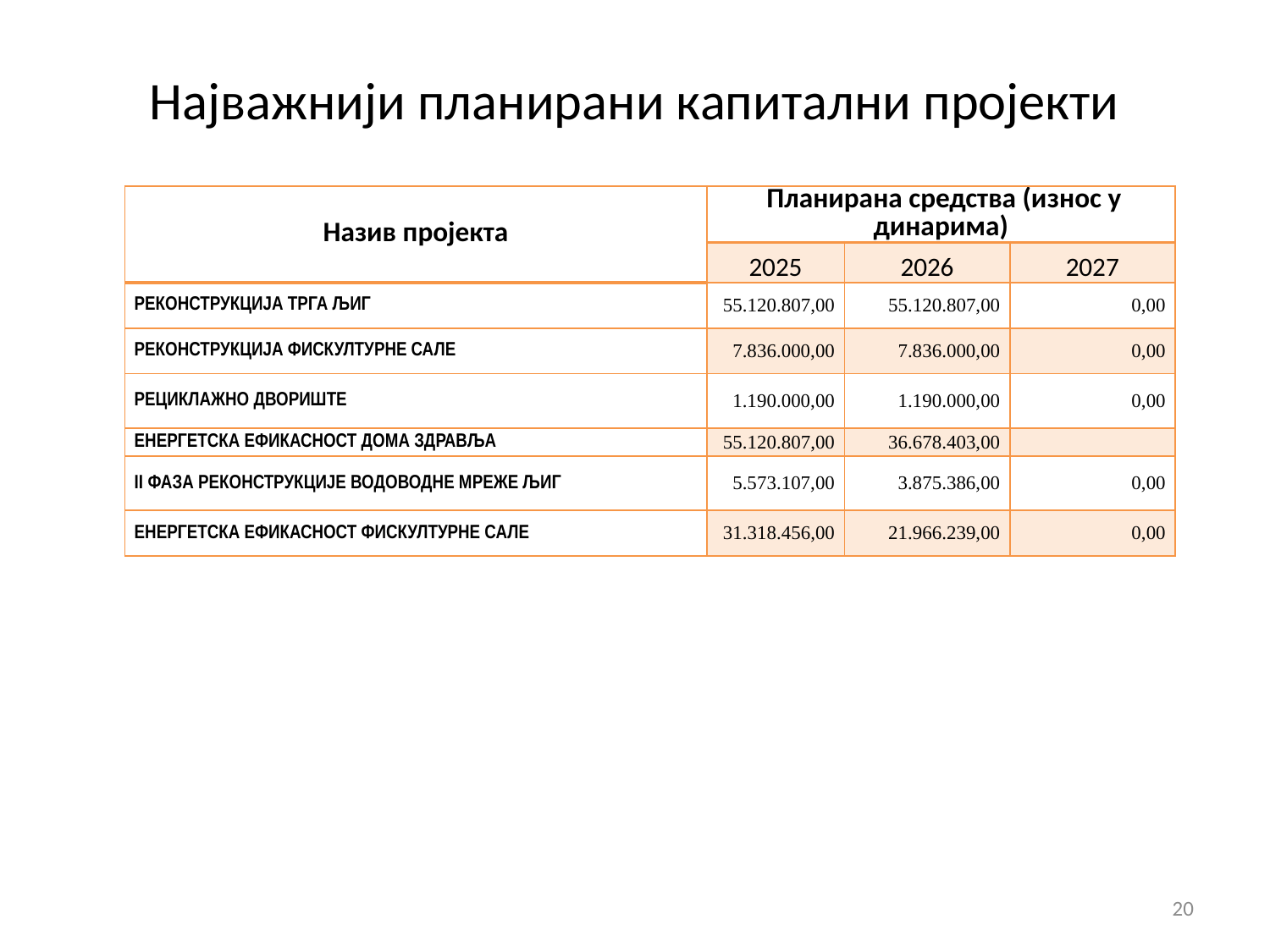

# Најважнији планирани капитални пројекти
| Назив пројекта | Планирана средства (износ у динарима) |  |  |
| --- | --- | --- | --- |
|  | 2025 | 2026 | 2027 |
| РЕКОНСТРУКЦИЈА ТРГА ЉИГ | 55.120.807,00 | 55.120.807,00 | 0,00 |
| РЕКОНСТРУКЦИЈА ФИСКУЛТУРНЕ САЛЕ | 7.836.000,00 | 7.836.000,00 | 0,00 |
| РЕЦИКЛАЖНО ДВОРИШТЕ | 1.190.000,00 | 1.190.000,00 | 0,00 |
| ЕНЕРГЕТСКА ЕФИКАСНОСТ ДОМА ЗДРАВЉА | 55.120.807,00 | 36.678.403,00 |  |
| II ФАЗА РЕКОНСТРУКЦИЈЕ ВОДОВОДНЕ МРЕЖЕ ЉИГ | 5.573.107,00 | 3.875.386,00 | 0,00 |
| ЕНЕРГЕТСКА ЕФИКАСНОСТ ФИСКУЛТУРНЕ САЛЕ | 31.318.456,00 | 21.966.239,00 | 0,00 |
20